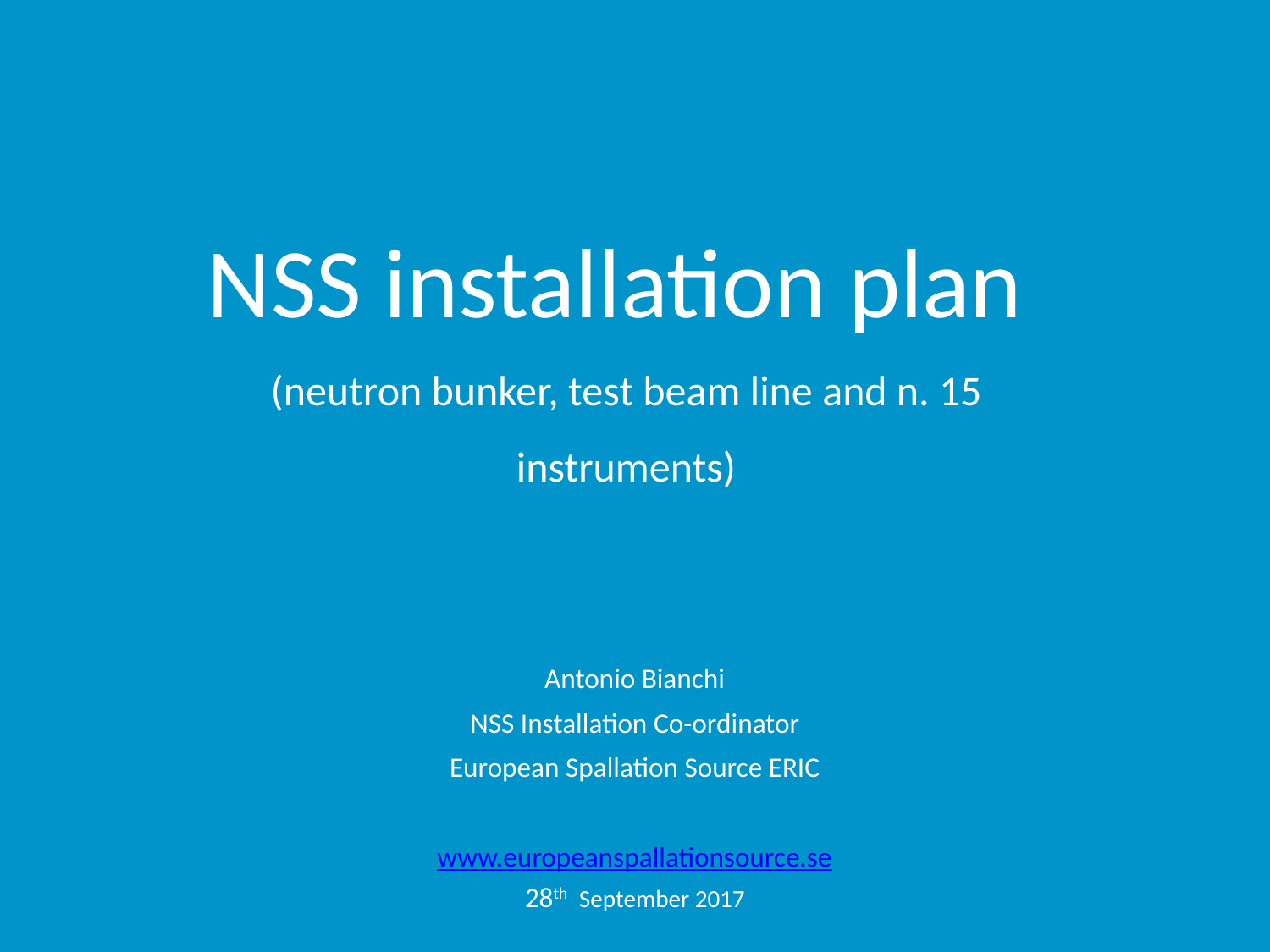

# NSS installation plan (neutron bunker, test beam line and n. 15 instruments)
Antonio Bianchi
NSS Installation Co-ordinator
European Spallation Source ERIC
www.europeanspallationsource.se
28th  September 2017